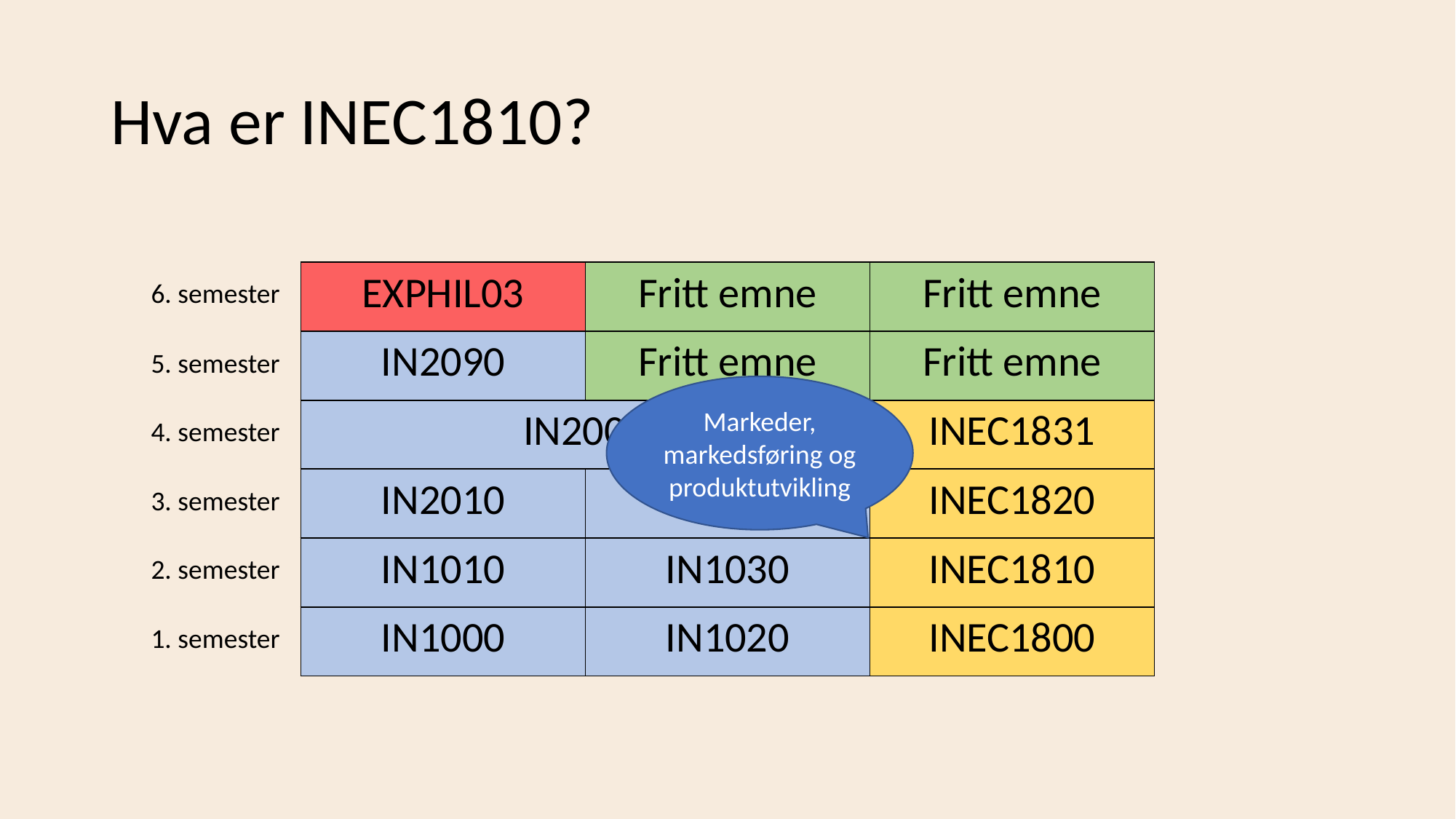

# Hva er INEC1810?
| EXPHIL03 |
| --- |
| Fritt emne |
| --- |
| Fritt emne |
| --- |
6. semester
| IN2090 |
| --- |
| Fritt emne |
| --- |
| Fritt emne |
| --- |
5. semester
Markeder, markedsføring og produktutvikling
| IN2000 |
| --- |
| INEC1831 |
| --- |
4. semester
| IN2010 |
| --- |
| IN2120 |
| --- |
| INEC1820 |
| --- |
3. semester
| IN1010 |
| --- |
| IN1030 |
| --- |
| INEC1810 |
| --- |
2. semester
| IN1000 |
| --- |
| IN1020 |
| --- |
| INEC1800 |
| --- |
1. semester